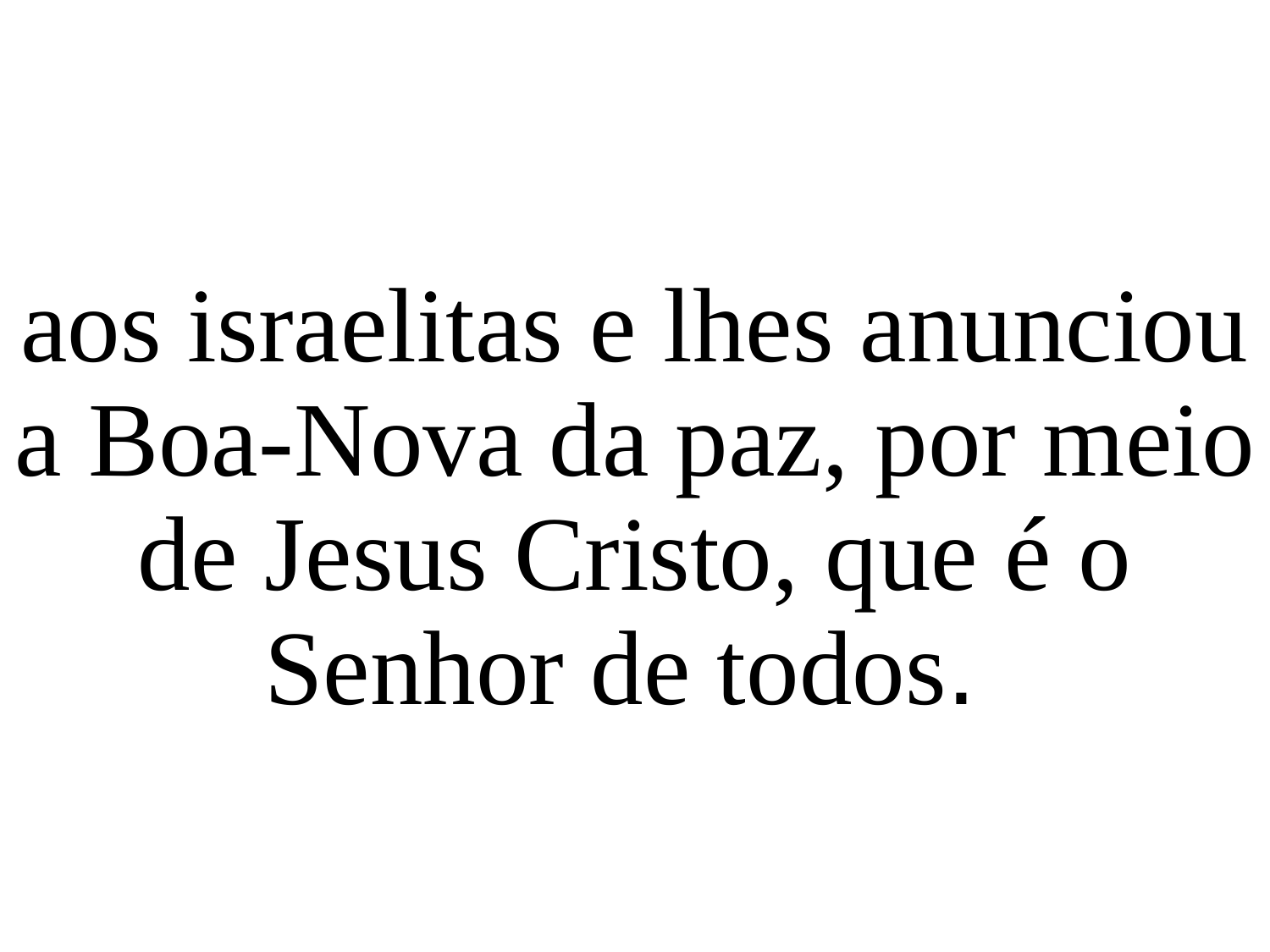

aos israelitas e lhes anunciou a Boa-Nova da paz, por meio de Jesus Cristo, que é o Senhor de todos.